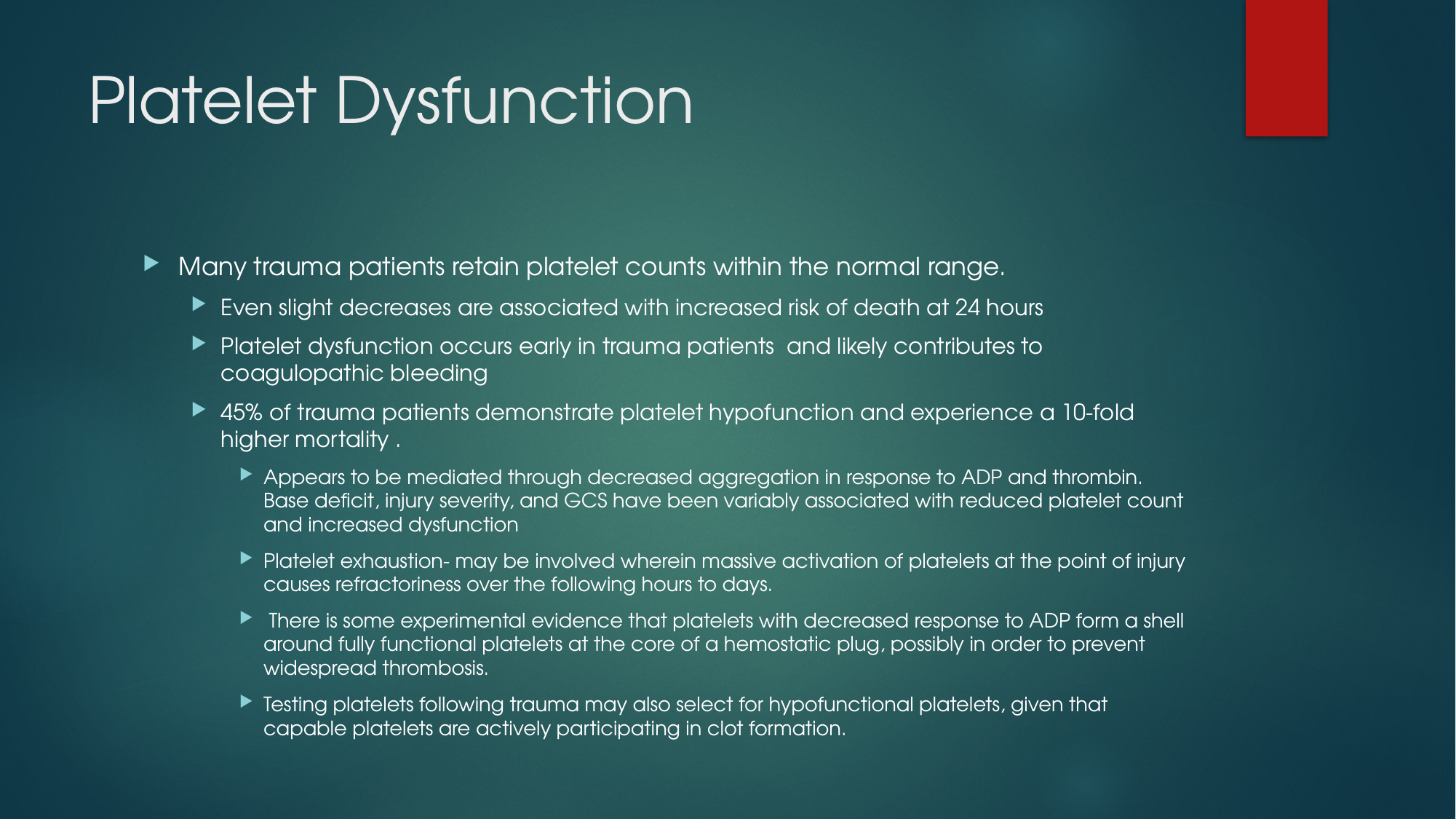

# Platelet Dysfunction
Many trauma patients retain platelet counts within the normal range.
Even slight decreases are associated with increased risk of death at 24 hours
Platelet dysfunction occurs early in trauma patients  and likely contributes to coagulopathic bleeding
45% of trauma patients demonstrate platelet hypofunction and experience a 10-fold higher mortality .
Appears to be mediated through decreased aggregation in response to ADP and thrombin. Base deficit, injury severity, and GCS have been variably associated with reduced platelet count and increased dysfunction
Platelet exhaustion- may be involved wherein massive activation of platelets at the point of injury causes refractoriness over the following hours to days.
 There is some experimental evidence that platelets with decreased response to ADP form a shell around fully functional platelets at the core of a hemostatic plug, possibly in order to prevent widespread thrombosis.
Testing platelets following trauma may also select for hypofunctional platelets, given that capable platelets are actively participating in clot formation.